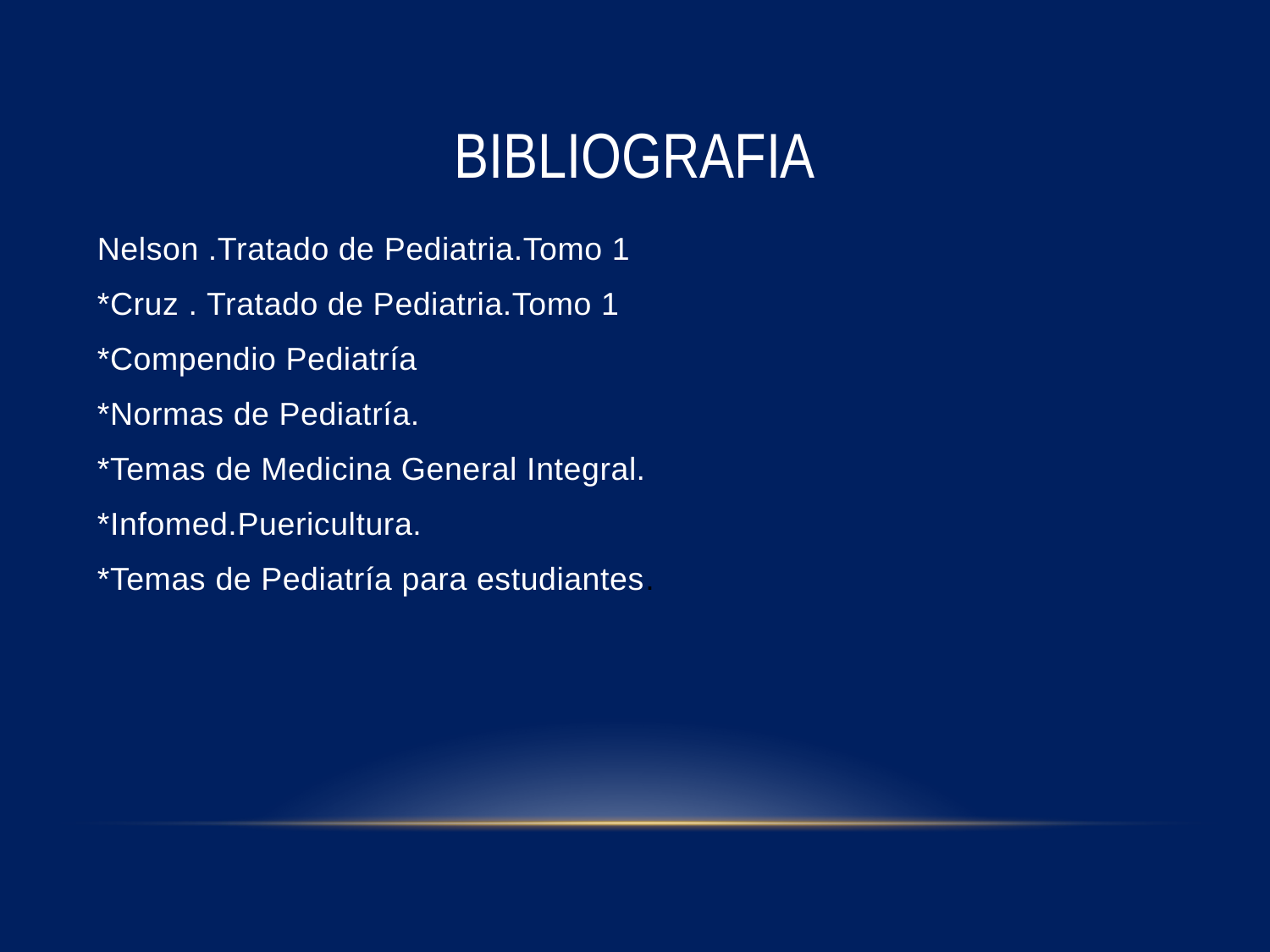

# BIBLIOGRAFIA
Nelson .Tratado de Pediatria.Tomo 1
*Cruz . Tratado de Pediatria.Tomo 1
*Compendio Pediatría
*Normas de Pediatría.
*Temas de Medicina General Integral.
*Infomed.Puericultura.
*Temas de Pediatría para estudiantes.